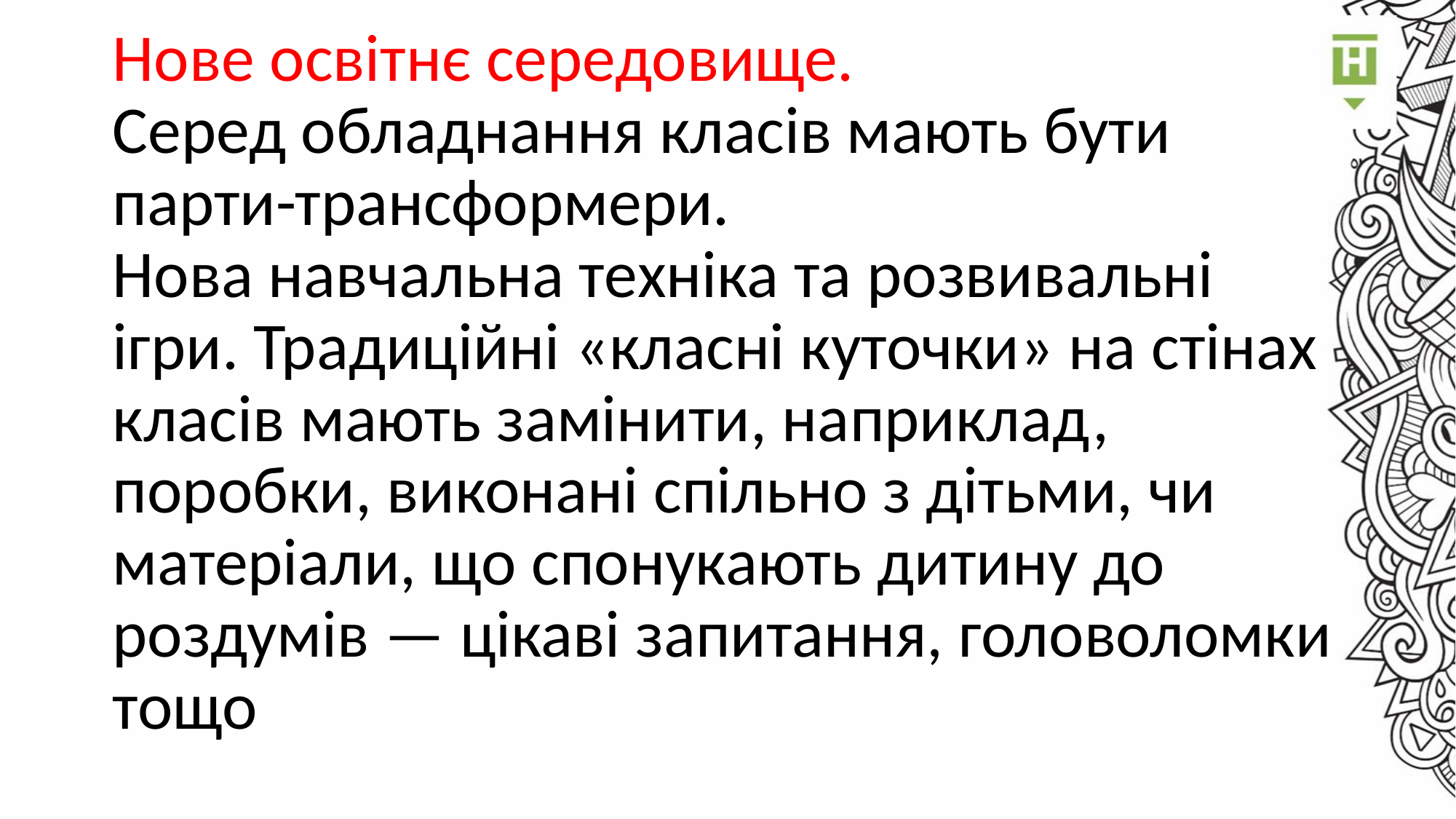

# Нове освітнє середовище.  Серед обладнання класів мають бути парти-трансформери. Нова навчальна техніка та розвивальні ігри. Традиційні «класні куточки» на стінах класів мають замінити, наприклад, поробки, виконані спільно з дітьми, чи матеріали, що спонукають дитину до роздумів — цікаві запитання, головоломки тощо